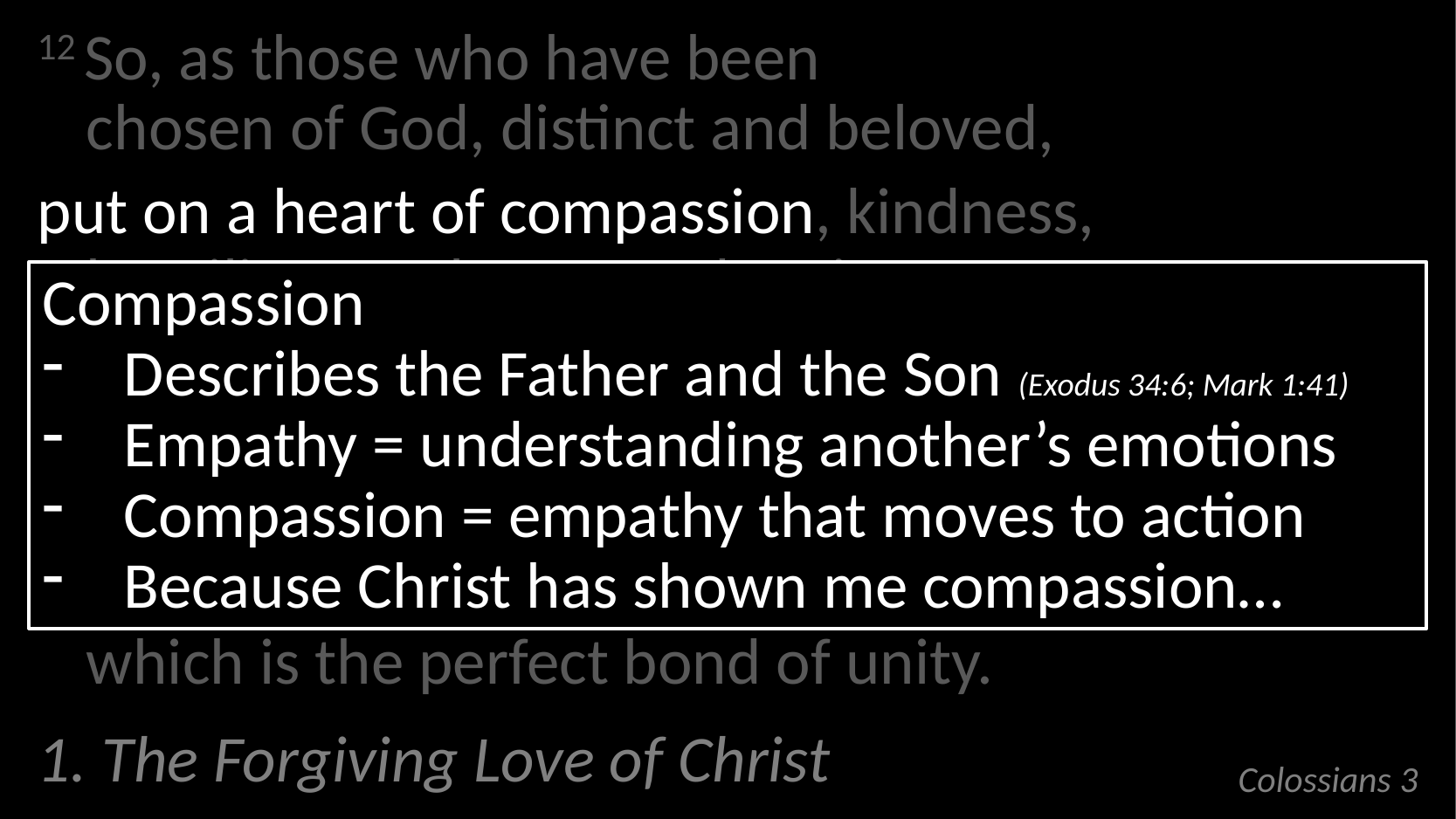

12 So, as those who have been
chosen of God, distinct and beloved,
put on a heart of compassion, kindness,
humility, gentleness and patience;
13 bearing with one another, and forgiving each other, whoever has a complaint against anyone; just as the Lord forgave you, so also should you.
14 Beyond all these things put on love,
which is the perfect bond of unity.
Compassion
Describes the Father and the Son (Exodus 34:6; Mark 1:41)
Empathy = understanding another’s emotions
Compassion = empathy that moves to action
Because Christ has shown me compassion…
1. The Forgiving Love of Christ
# Colossians 3